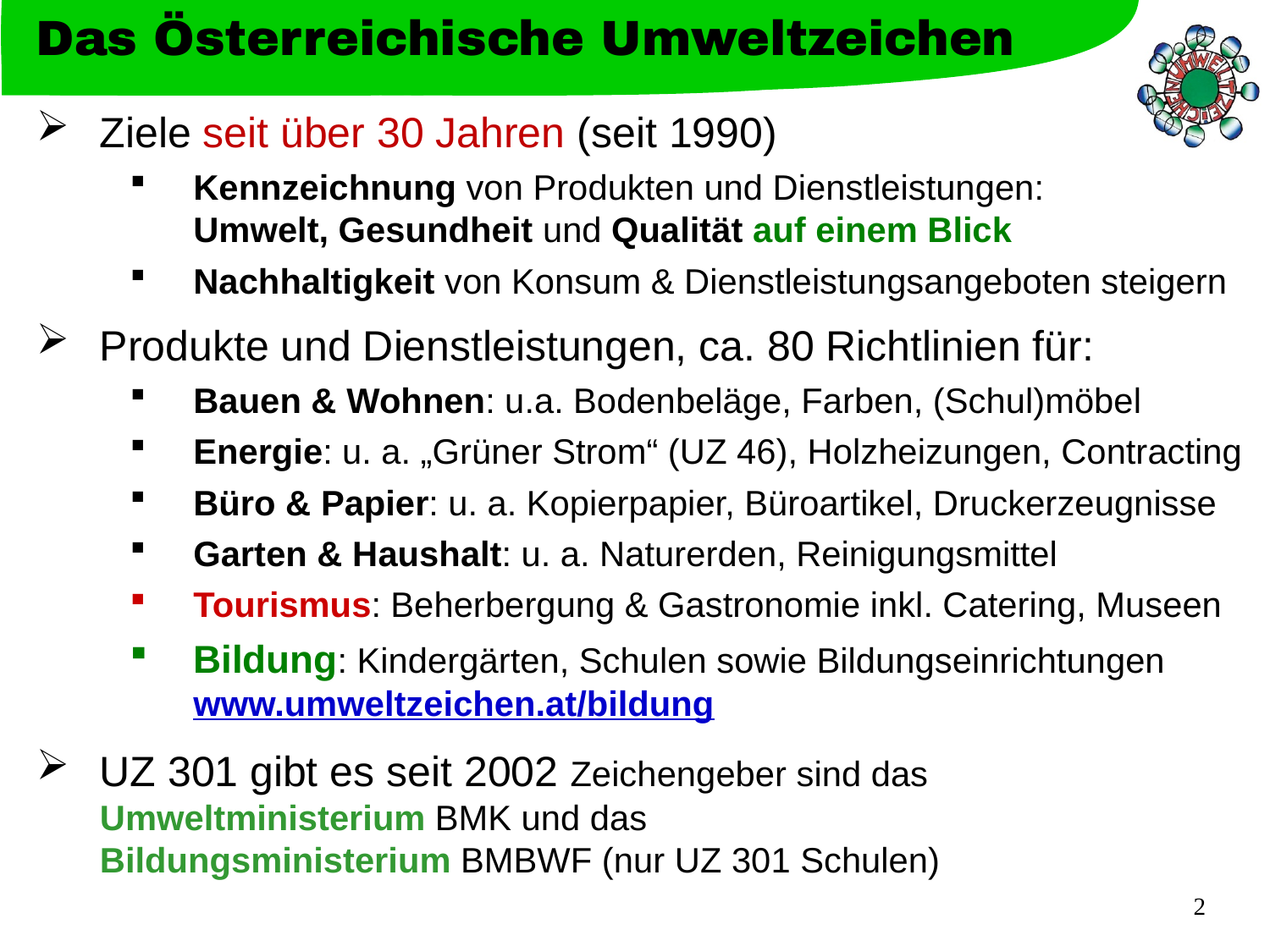

Das Österreichische Umweltzeichen

Ziele seit über 30 Jahren (seit 1990)
Kennzeichnung von Produkten und Dienstleistungen:
Umwelt, Gesundheit und Qualität auf einem Blick
Nachhaltigkeit von Konsum & Dienstleistungsangeboten steigern
Produkte und Dienstleistungen, ca. 80 Richtlinien für:
Bauen & Wohnen: u.a. Bodenbeläge, Farben, (Schul)möbel
Energie: u. a. „Grüner Strom“ (UZ 46), Holzheizungen, Contracting
Büro & Papier: u. a. Kopierpapier, Büroartikel, Druckerzeugnisse
Garten & Haushalt: u. a. Naturerden, Reinigungsmittel
Tourismus: Beherbergung & Gastronomie inkl. Catering, Museen
Bildung: Kindergärten, Schulen sowie Bildungseinrichtungen
www.umweltzeichen.at/bildung
UZ 301 gibt es seit 2002 Zeichengeber sind das  Umweltministerium BMK und das
Bildungsministerium BMBWF (nur UZ 301 Schulen)

2